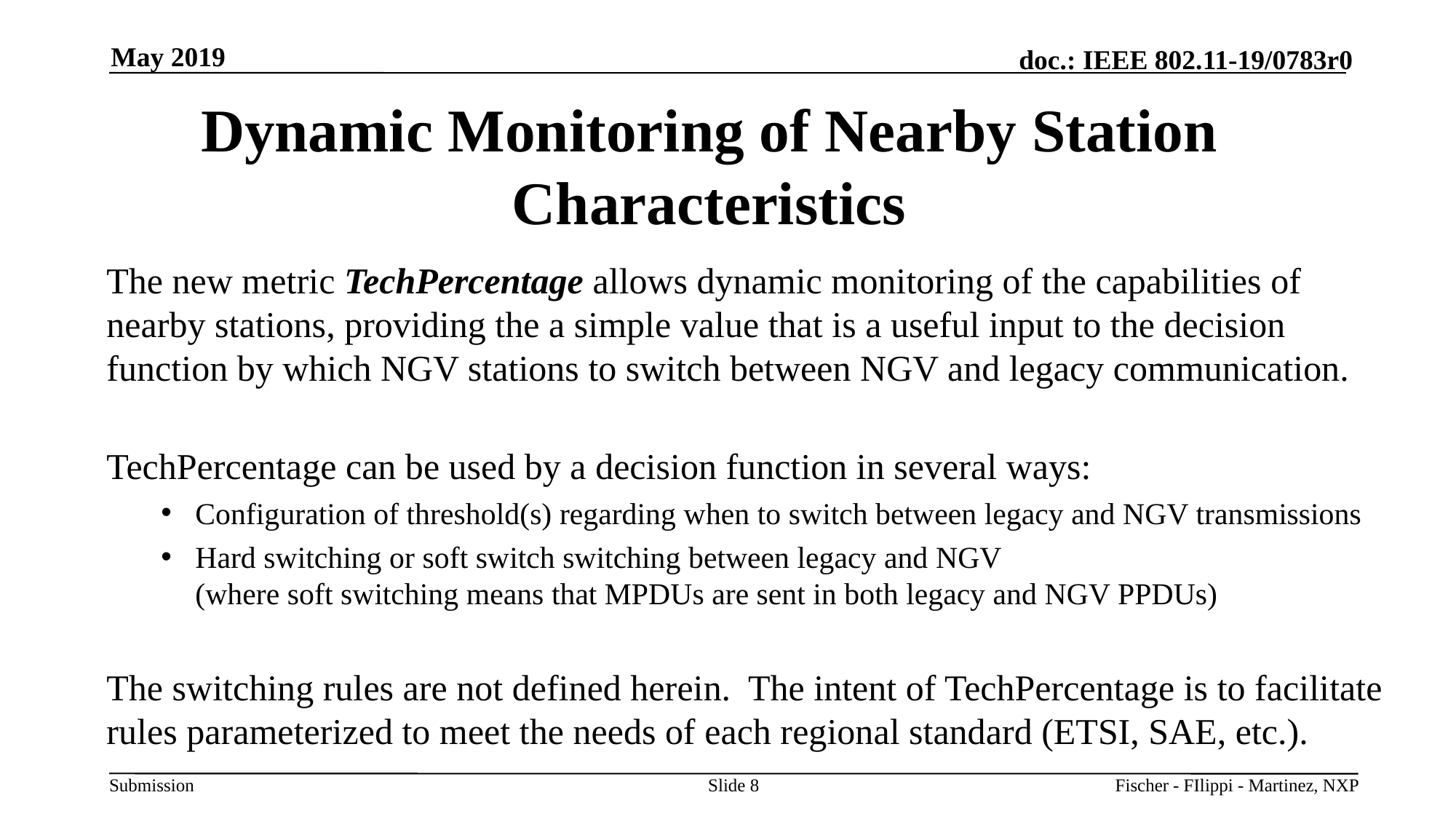

May 2019
# Dynamic Monitoring of Nearby Station Characteristics
The new metric TechPercentage allows dynamic monitoring of the capabilities of nearby stations, providing the a simple value that is a useful input to the decision function by which NGV stations to switch between NGV and legacy communication.

TechPercentage can be used by a decision function in several ways:
Configuration of threshold(s) regarding when to switch between legacy and NGV transmissions
Hard switching or soft switch switching between legacy and NGV
(where soft switching means that MPDUs are sent in both legacy and NGV PPDUs)

The switching rules are not defined herein.  The intent of TechPercentage is to facilitate rules parameterized to meet the needs of each regional standard (ETSI, SAE, etc.).
Slide 8
Fischer - FIlippi - Martinez, NXP